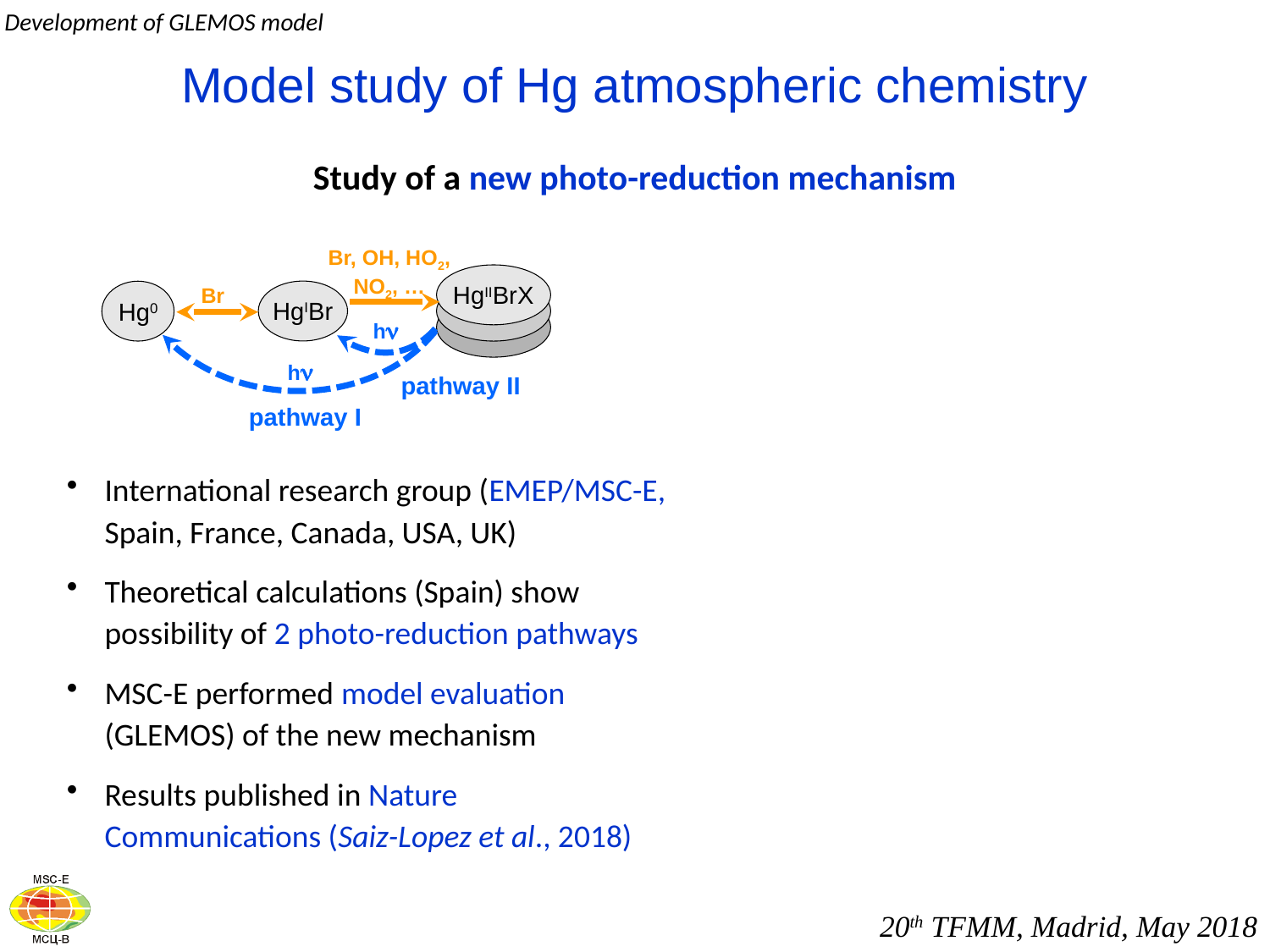

Development of GLEMOS model
Model study of Hg atmospheric chemistry
Study of a new photo-reduction mechanism
Br, OH, HO2, NO2, …

HgIIBrX

Br

HgIBr

Hg0
hν

pathway II

hν
pathway I
International research group (EMEP/MSC-E, Spain, France, Canada, USA, UK)
Theoretical calculations (Spain) show possibility of 2 photo-reduction pathways
MSC-E performed model evaluation (GLEMOS) of the new mechanism
Results published in Nature Communications (Saiz-Lopez et al., 2018)